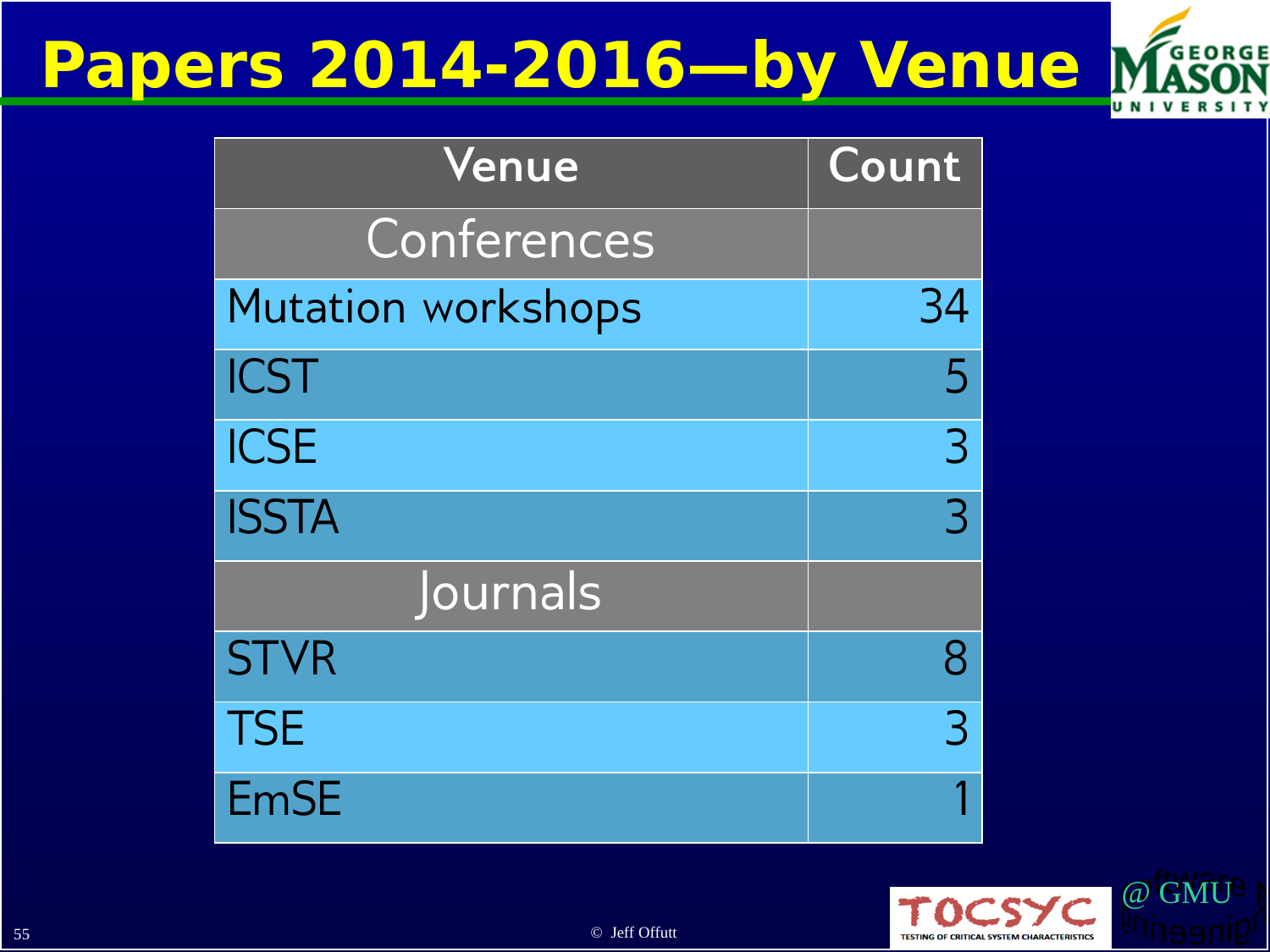

# Papers 2014-2016—by Venue
| Venue | Count |
| --- | --- |
| Conferences |  |
| Mutation workshops | 34 |
| ICST | 5 |
| ICSE | 3 |
| ISSTA | 3 |
| Journals |  |
| STVR | 8 |
| TSE | 3 |
| EmSE | 1 |
©  Jeff Offutt
55